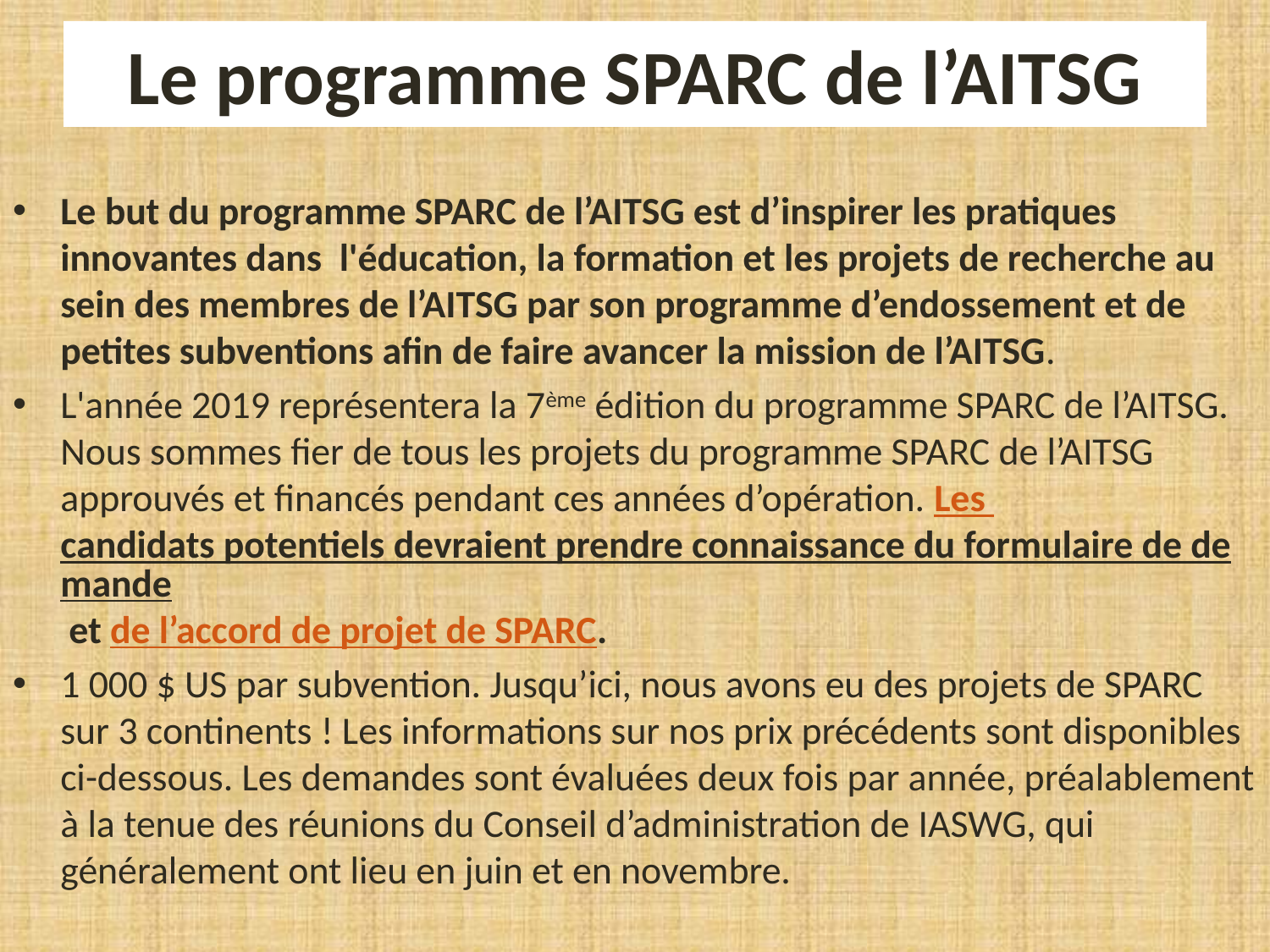

# Le programme SPARC de l’AITSG
Le but du programme SPARC de l’AITSG est d’inspirer les pratiques innovantes dans  l'éducation, la formation et les projets de recherche au sein des membres de l’AITSG par son programme d’endossement et de petites subventions afin de faire avancer la mission de l’AITSG.
L'année 2019 représentera la 7ème édition du programme SPARC de l’AITSG. Nous sommes fier de tous les projets du programme SPARC de l’AITSG approuvés et financés pendant ces années d’opération. Les candidats potentiels devraient prendre connaissance du formulaire de demande et de l’accord de projet de SPARC.
1 000 $ US par subvention. Jusqu’ici, nous avons eu des projets de SPARC sur 3 continents ! Les informations sur nos prix précédents sont disponibles ci-dessous. Les demandes sont évaluées deux fois par année, préalablement à la tenue des réunions du Conseil d’administration de IASWG, qui généralement ont lieu en juin et en novembre.